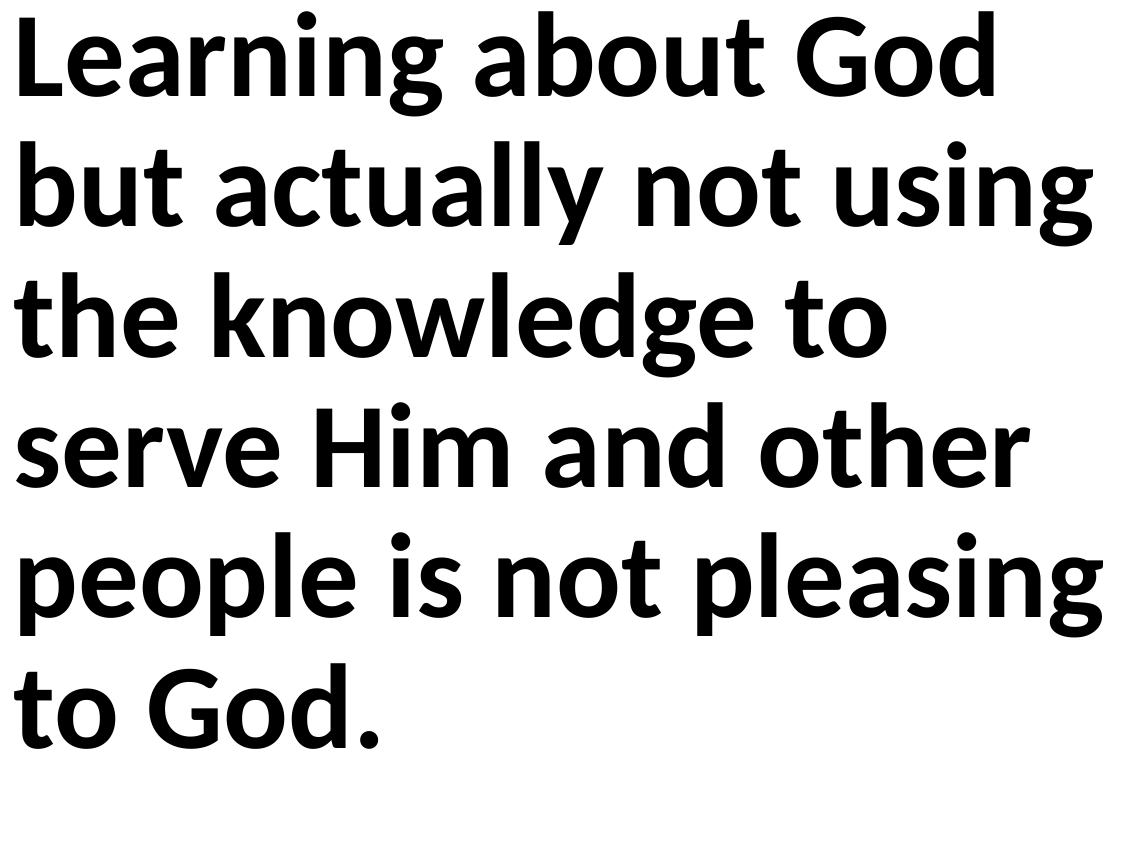

Learning about God but actually not using the knowledge to serve Him and other people is not pleasing to God.